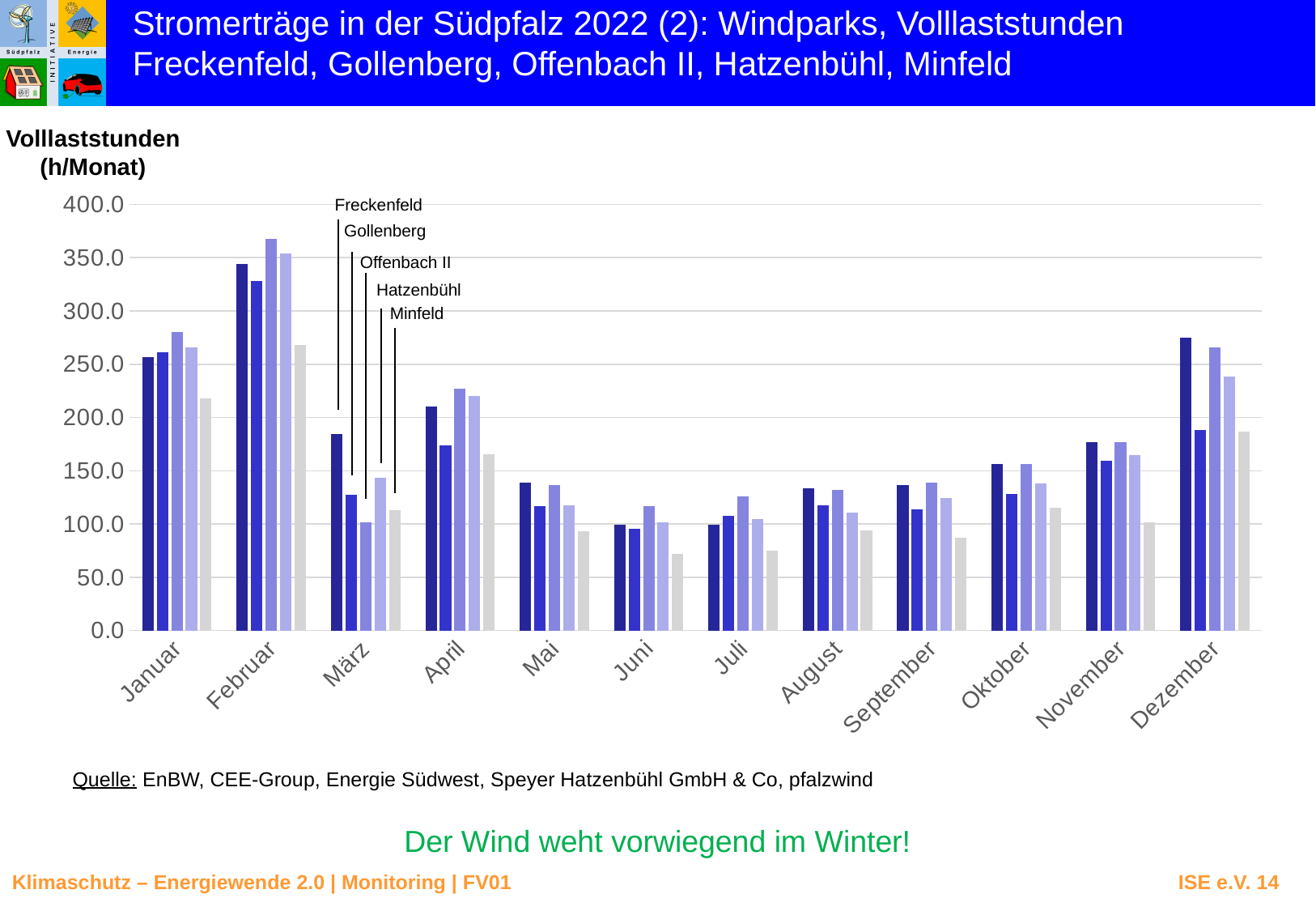

Stromerträge in der Südpfalz 2022 (2): Windparks, Volllaststunden
Freckenfeld, Gollenberg, Offenbach II, Hatzenbühl, Minfeld
Volllaststunden
(h/Monat)

### Chart

| Category |  |  |  |  |  |
|---|---|---|---|---|---|
| Januar | 256.5656565656565 | 261.15606060606063 | 280.566534914361 | 265.85333333333335 | 217.75 |
| Februar | 343.93939393939394 | 328.4791919191919 | 367.99077733860344 | 354.3133333333334 | 267.875 |
| März | 184.34343434343432 | 127.57727272727273 | 101.94993412384716 | 143.46 | 112.625 |
| April | 210.1010101010101 | 173.66136363636363 | 227.23320158102769 | 220.32666666666668 | 165.125 |
| Mai | 138.88888888888889 | 116.73550505050505 | 136.60737812911725 | 117.26666666666665 | 93.125 |
| Juni | 98.98989898989899 | 95.83030303030303 | 116.51515151515152 | 101.53333333333332 | 72.0 |
| Juli | 99.49494949494948 | 107.79469696969697 | 125.99472990777339 | 104.93333333333334 | 75.0 |
| August | 133.83838383838383 | 117.74999999999999 | 132.33860342555994 | 110.90666666666667 | 94.375 |
| September | 136.86868686868686 | 113.49510101010101 | 139.1501976284585 | 124.24 | 87.5 |
| Oktober | 156.06060606060603 | 128.5439393939394 | 156.64690382081687 | 138.35333333333332 | 115.375 |
| November | 176.76767676767676 | 159.4420707070707 | 177.21343873517787 | 164.95333333333335 | 101.375 |
| Dezember | 275.25252525252523 | 188.23449494949494 | 266.21212121212125 | 238.32666666666665 | 186.5 |
Freckenfeld
Gollenberg
Offenbach II
Hatzenbühl
Minfeld
Quelle: EnBW, CEE-Group, Energie Südwest, Speyer Hatzenbühl GmbH & Co, pfalzwind
Der Wind weht vorwiegend im Winter!